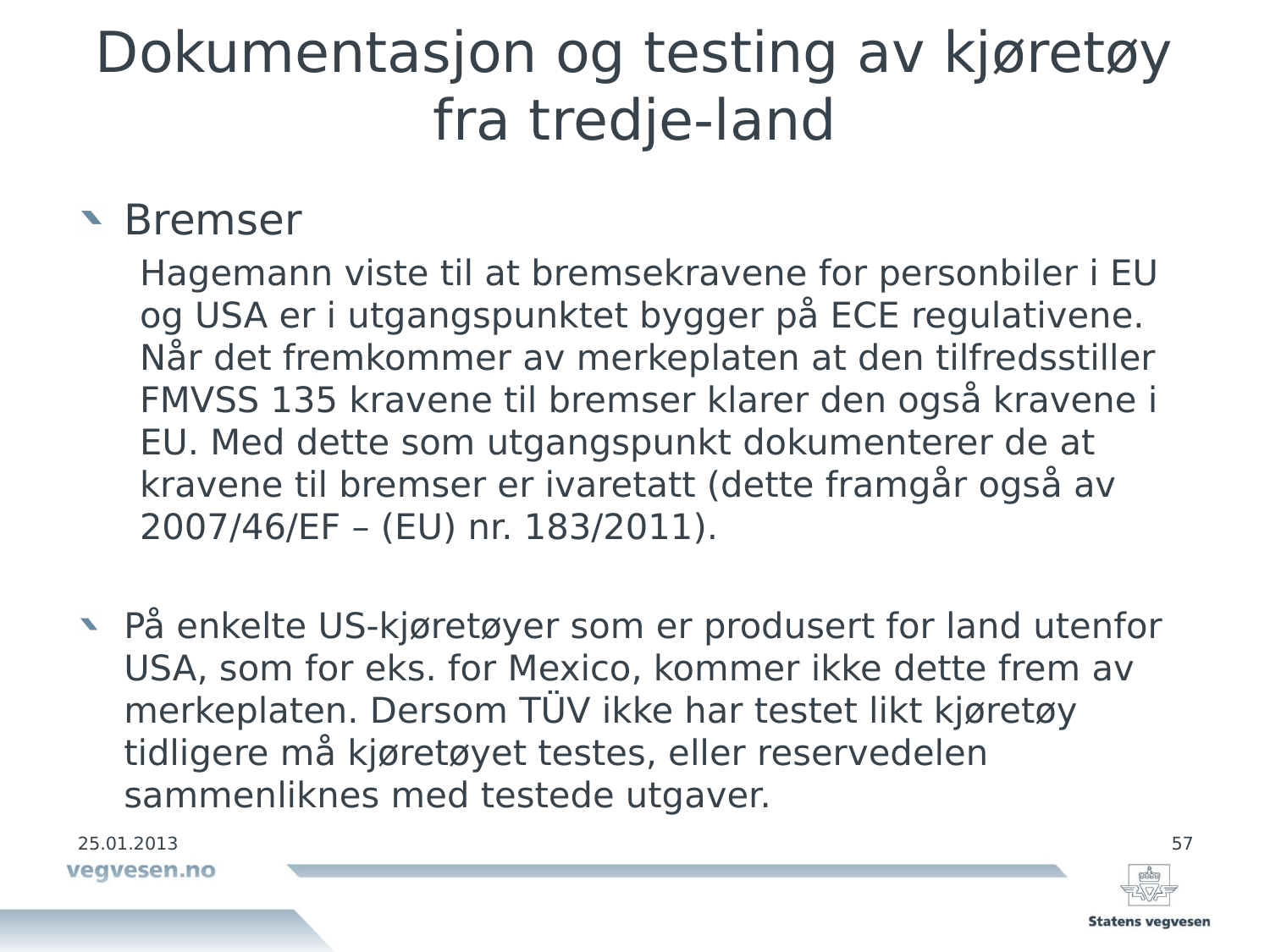

# Dokumentasjon og testing av kjøretøy fra tredje-land
Bremser
Hagemann viste til at bremsekravene for personbiler i EU og USA er i utgangspunktet bygger på ECE regulativene. Når det fremkommer av merkeplaten at den tilfredsstiller FMVSS 135 kravene til bremser klarer den også kravene i EU. Med dette som utgangspunkt dokumenterer de at kravene til bremser er ivaretatt (dette framgår også av 2007/46/EF – (EU) nr. 183/2011).

På enkelte US-kjøretøyer som er produsert for land utenfor USA, som for eks. for Mexico, kommer ikke dette frem av merkeplaten. Dersom TÜV ikke har testet likt kjøretøy tidligere må kjøretøyet testes, eller reservedelen sammenliknes med testede utgaver.

25.01.2013
57